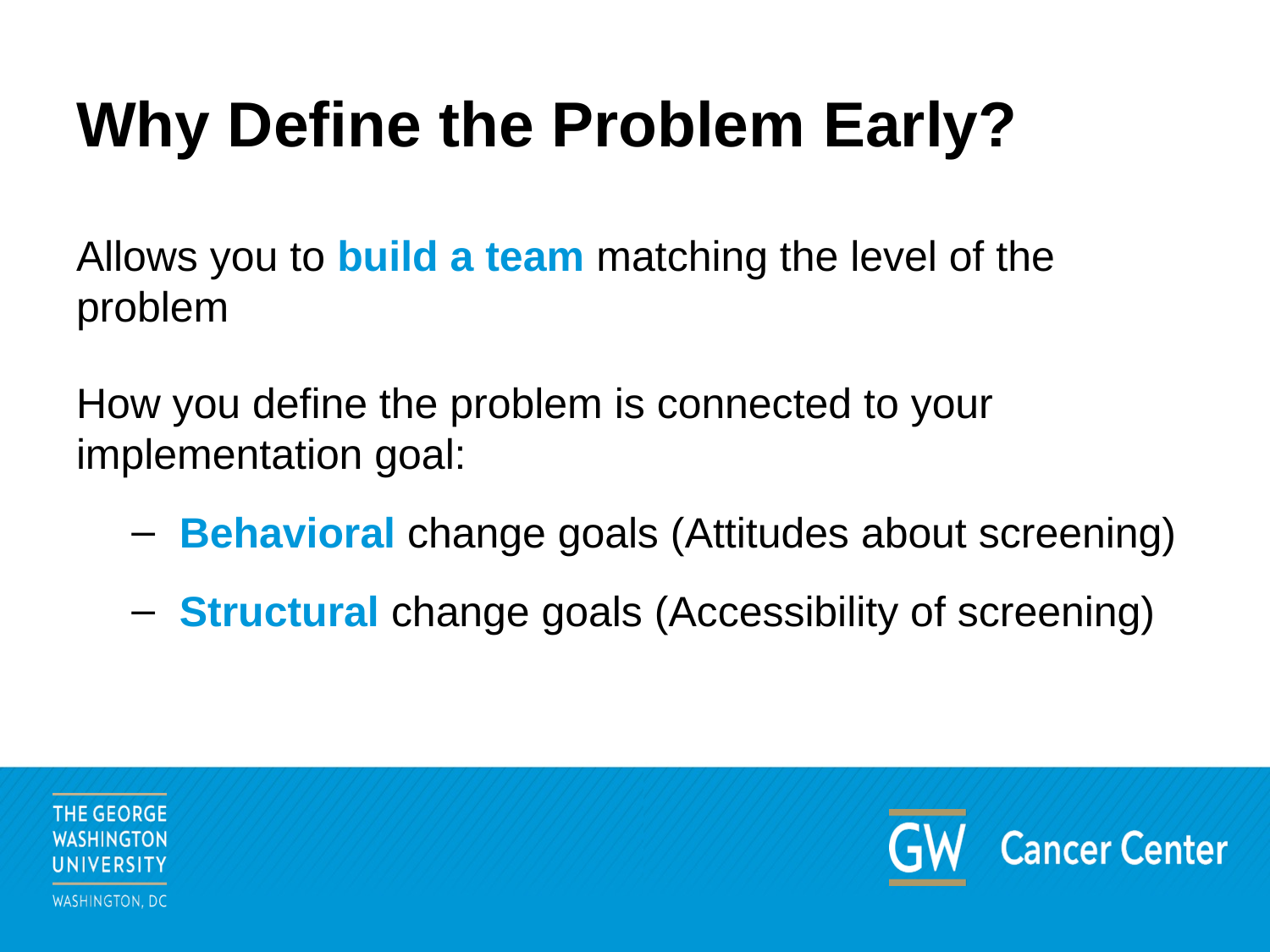

# Why Define the Problem Early?
Allows you to build a team matching the level of the problem
How you define the problem is connected to your implementation goal:
Behavioral change goals (Attitudes about screening)
Structural change goals (Accessibility of screening)